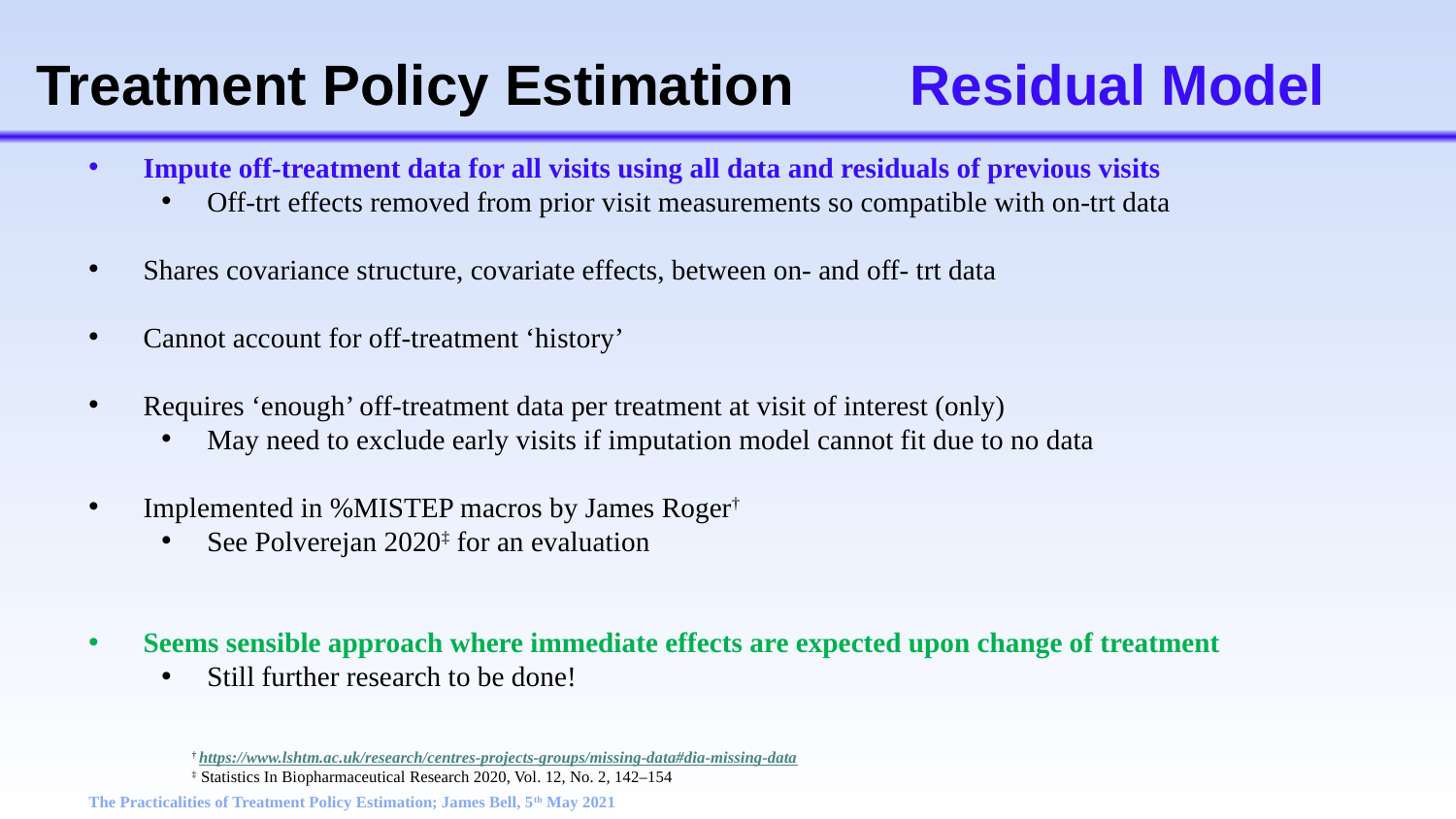

# Treatment Policy Estimation  	Residual Model
Impute off-treatment data for all visits using all data and residuals of previous visits
Off-trt effects removed from prior visit measurements so compatible with on-trt data

Shares covariance structure, covariate effects, between on- and off- trt data

Cannot account for off-treatment ‘history’

Requires ‘enough’ off-treatment data per treatment at visit of interest (only)
May need to exclude early visits if imputation model cannot fit due to no data

Implemented in %MISTEP macros by James Roger†
See Polverejan 2020‡ for an evaluation

Seems sensible approach where immediate effects are expected upon change of treatment
Still further research to be done!
† https://www.lshtm.ac.uk/research/centres-projects-groups/missing-data#dia-missing-data
‡ Statistics In Biopharmaceutical Research 2020, Vol. 12, No. 2, 142–154
The Practicalities of Treatment Policy Estimation; James Bell, 5th May 2021